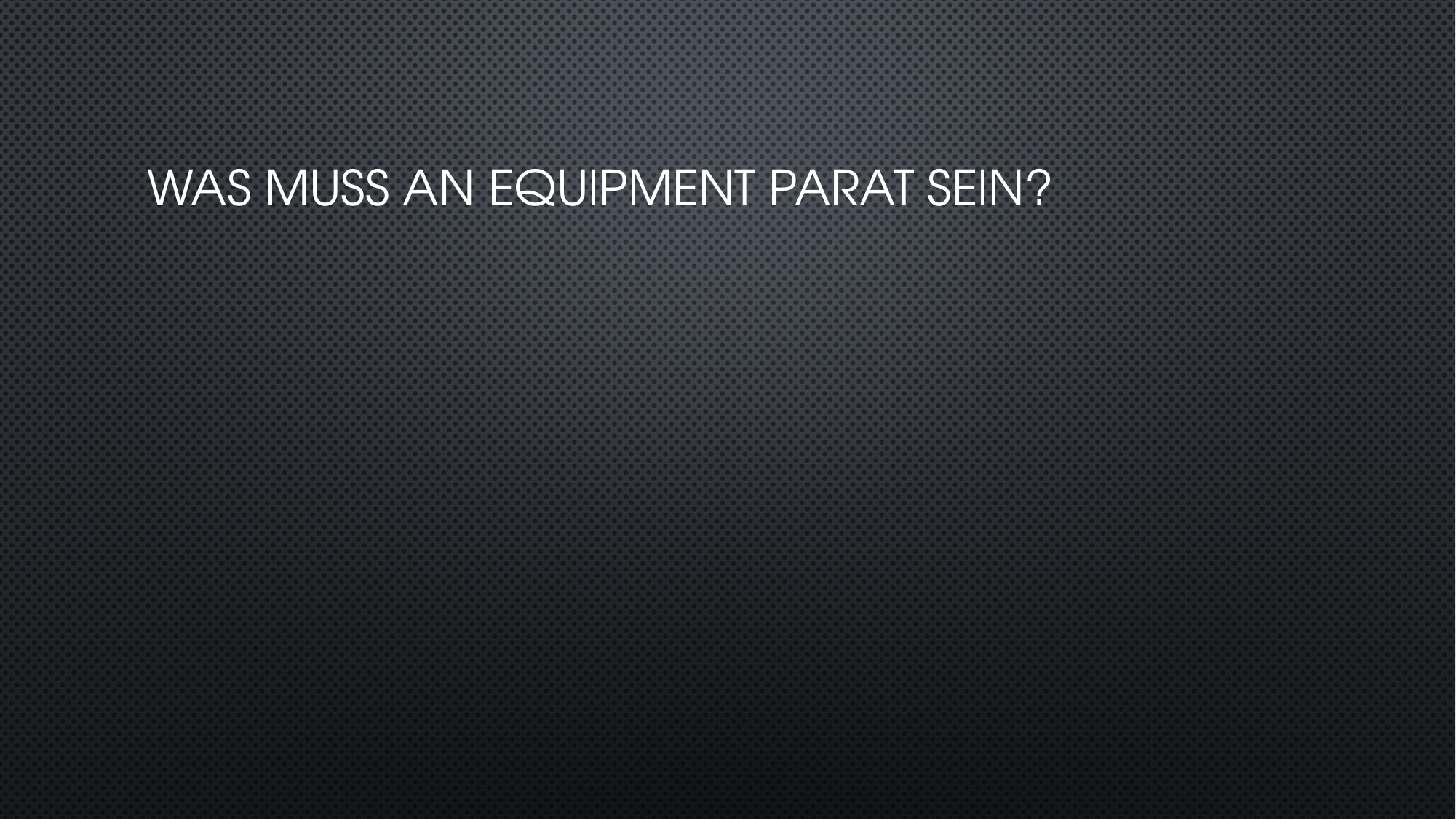

# Was muss an equipment parat sein?